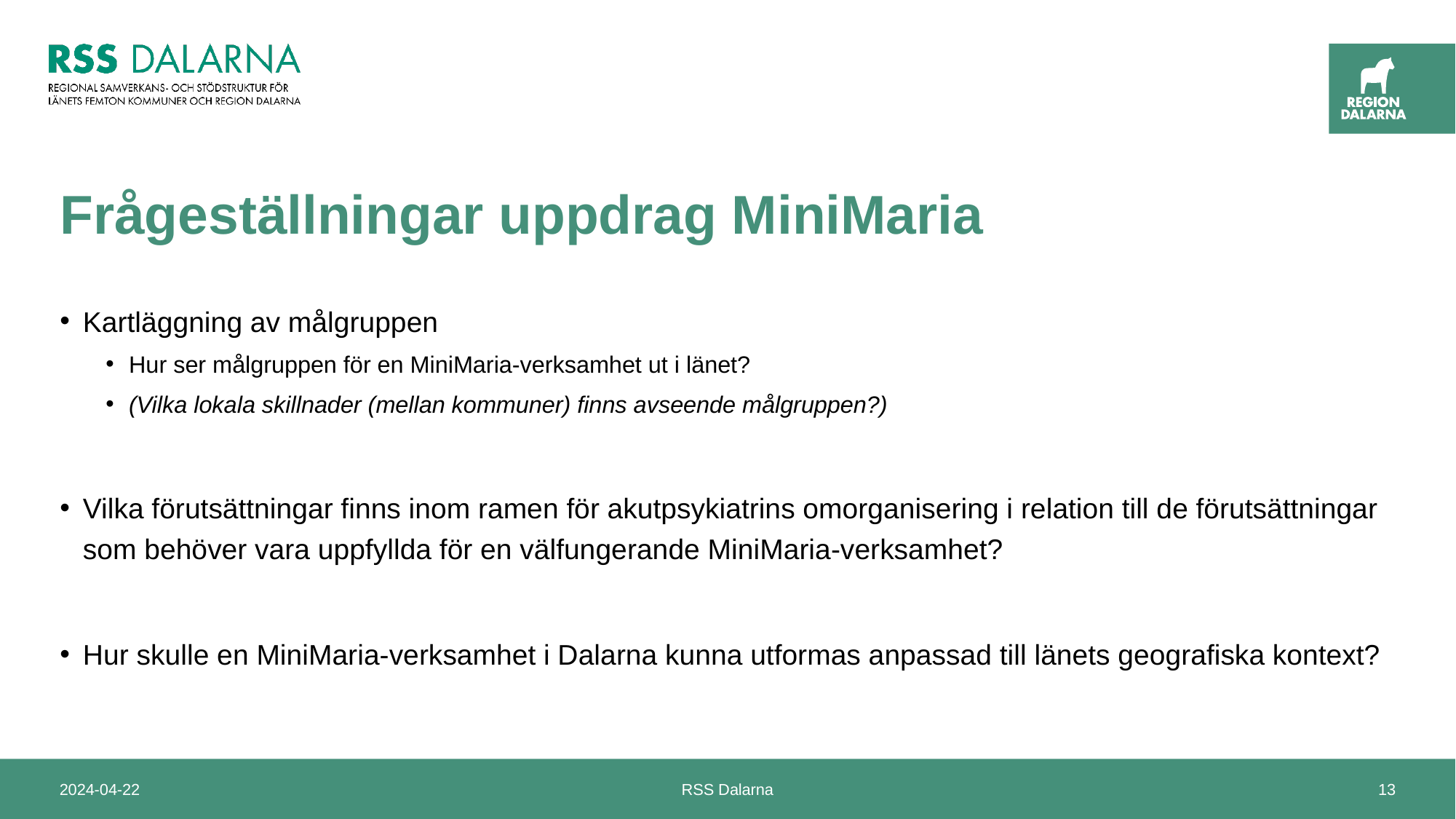

# Frågeställningar uppdrag MiniMaria
Kartläggning av målgruppen
Hur ser målgruppen för en MiniMaria-verksamhet ut i länet?
(Vilka lokala skillnader (mellan kommuner) finns avseende målgruppen?)

Vilka förutsättningar finns inom ramen för akutpsykiatrins omorganisering i relation till de förutsättningar som behöver vara uppfyllda för en välfungerande MiniMaria-verksamhet?

Hur skulle en MiniMaria-verksamhet i Dalarna kunna utformas anpassad till länets geografiska kontext?
2024-04-22
RSS Dalarna
13